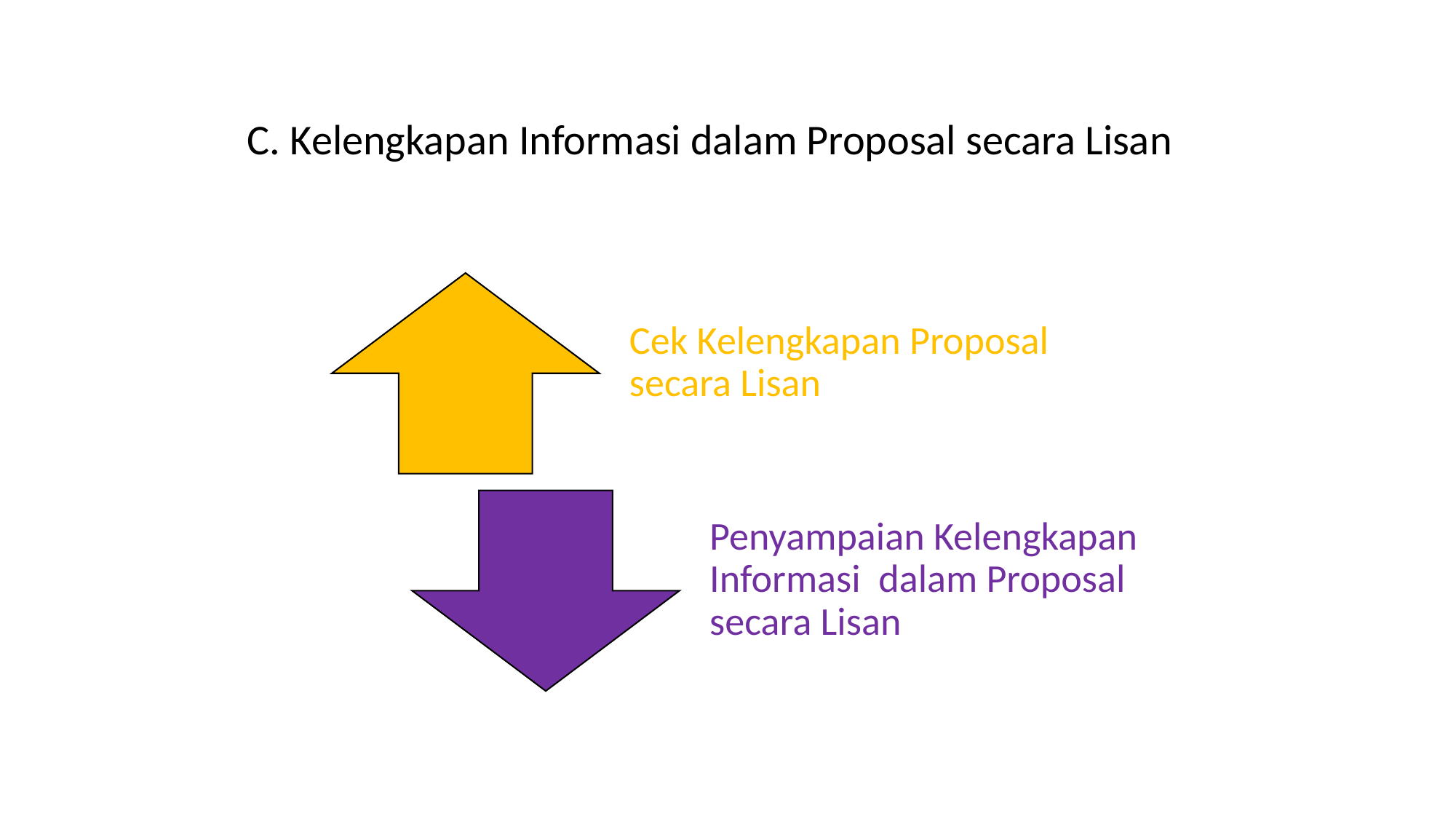

# C. Kelengkapan Informasi dalam Proposal secara Lisan
Cek Kelengkapan Proposal secara Lisan
Penyampaian Kelengkapan Informasi  dalam Proposal secara Lisan